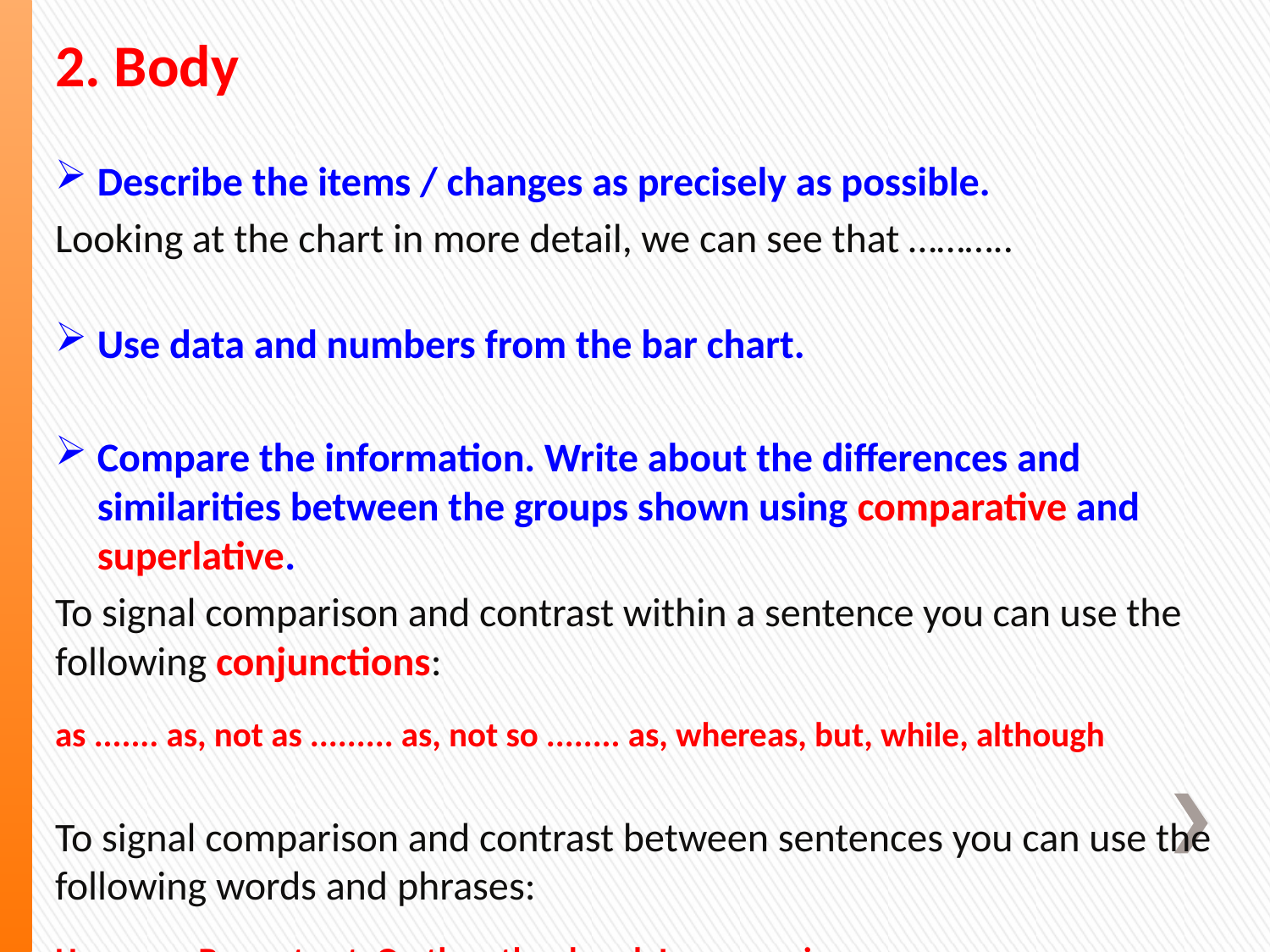

2. Body

Describe the items / changes as precisely as possible.
Looking at the chart in more detail, we can see that ………..

Use data and numbers from the bar chart.

Compare the information. Write about the differences and similarities between the groups shown using comparative and superlative.
To signal comparison and contrast within a sentence you can use the following conjunctions:

as ....... as, not as ......... as, not so ........ as, whereas, but, while, although

To signal comparison and contrast between sentences you can use the following words and phrases:

However, By contrast, On the other hand, In comparison